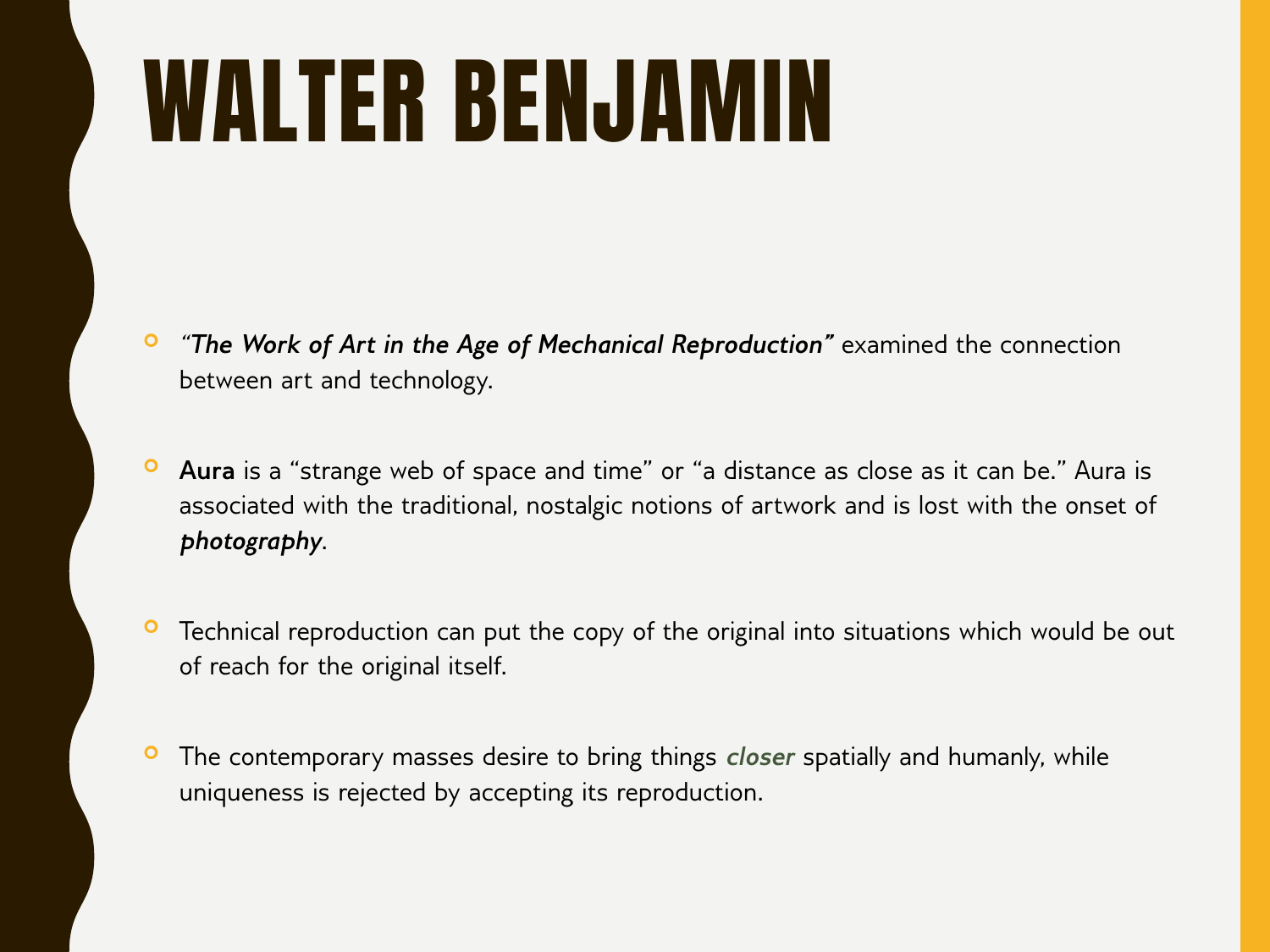

# Walter Benjamin
“The Work of Art in the Age of Mechanical Reproduction” examined the connection between art and technology.

Aura is a “strange web of space and time” or “a distance as close as it can be.” Aura is associated with the traditional, nostalgic notions of artwork and is lost with the onset of photography.

Technical reproduction can put the copy of the original into situations which would be out of reach for the original itself.

The contemporary masses desire to bring things closer spatially and humanly, while uniqueness is rejected by accepting its reproduction.